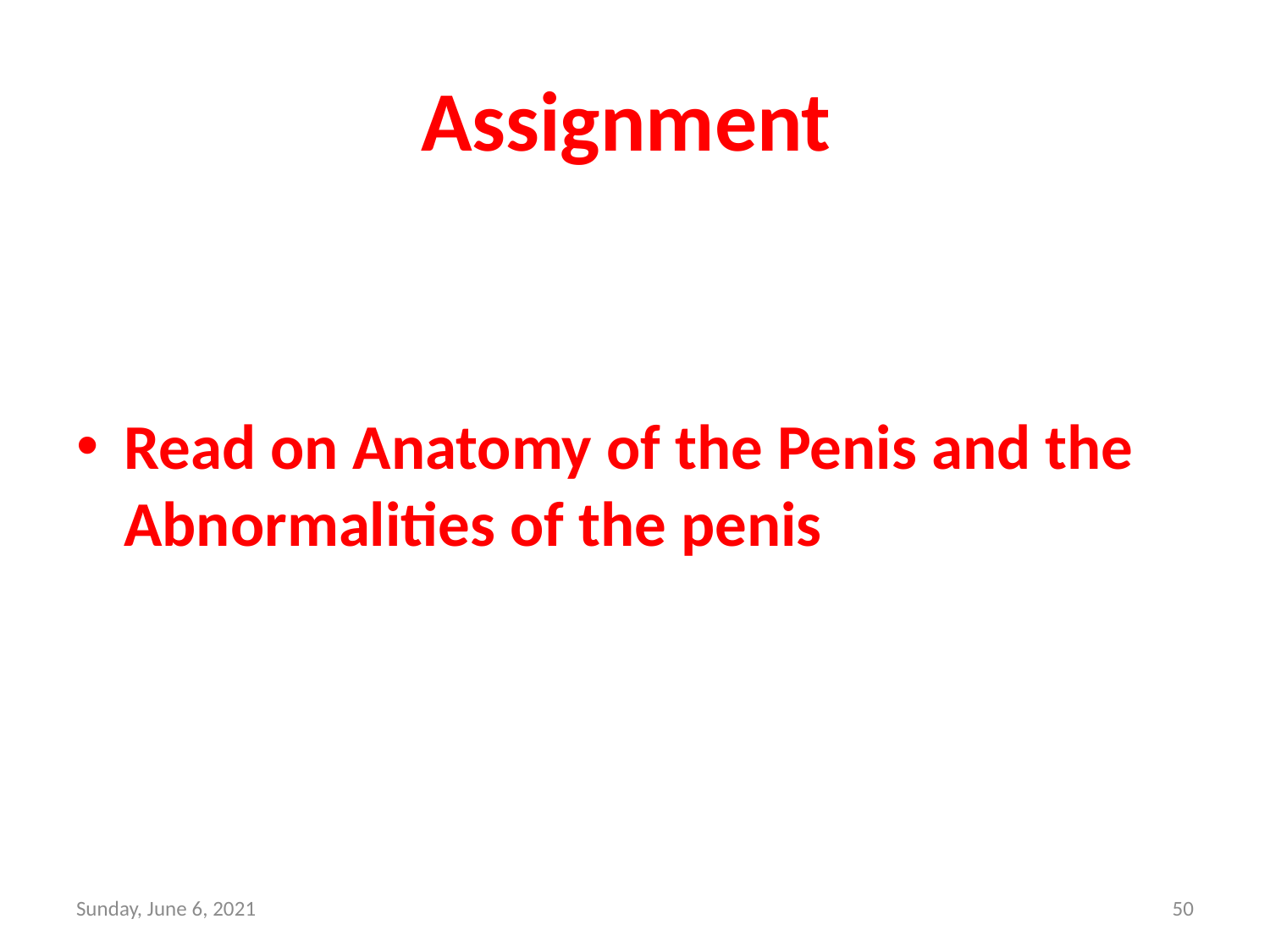

# Assignment

Read on Anatomy of the Penis and the Abnormalities of the penis
Sunday, June 6, 2021
50